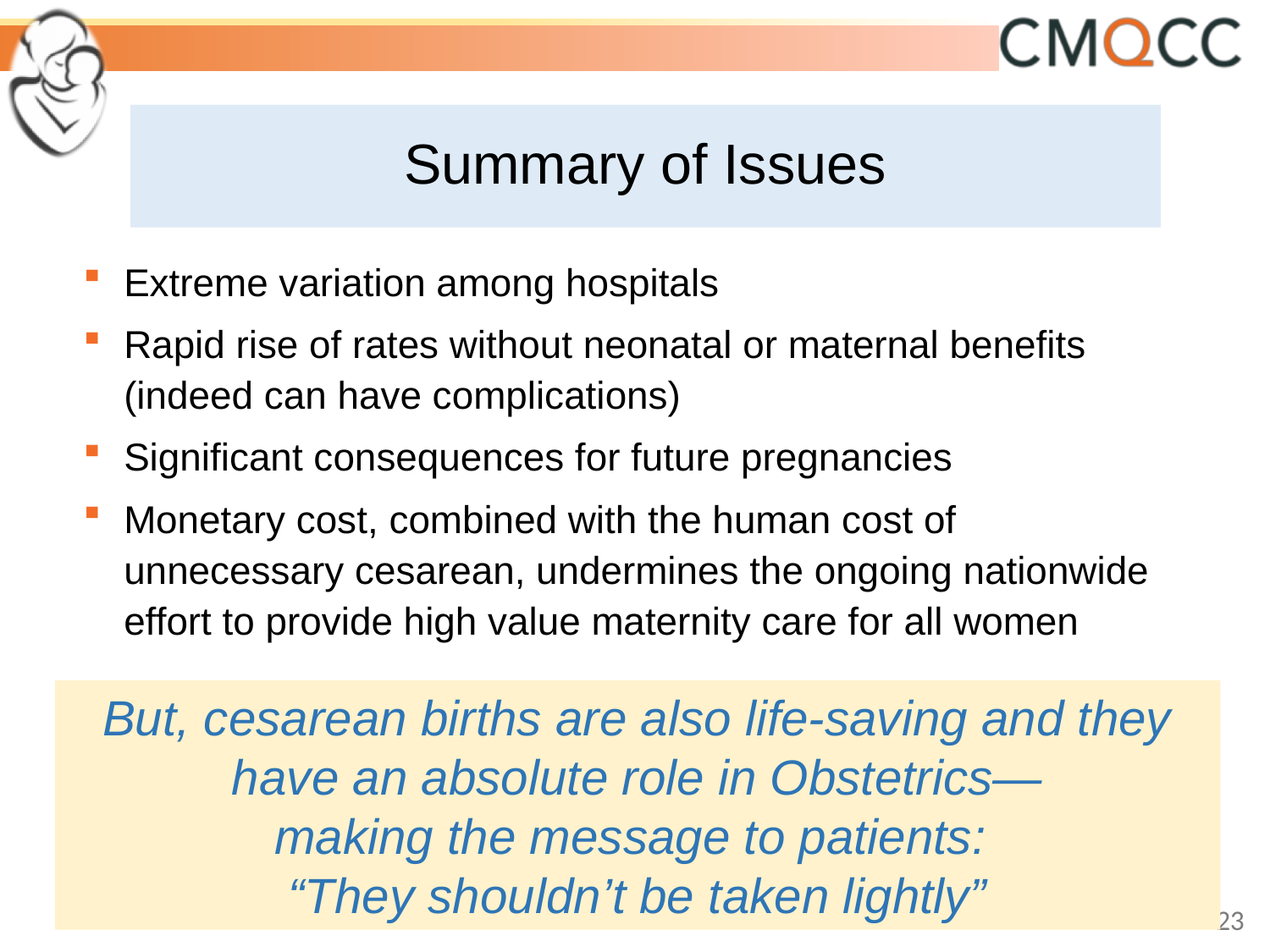

# Summary of Issues
Extreme variation among hospitals
Rapid rise of rates without neonatal or maternal benefits (indeed can have complications)
Significant consequences for future pregnancies
Monetary cost, combined with the human cost of unnecessary cesarean, undermines the ongoing nationwide effort to provide high value maternity care for all women
But, cesarean births are also life-saving and they have an absolute role in Obstetrics—
making the message to patients:
“They shouldn’t be taken lightly”
23